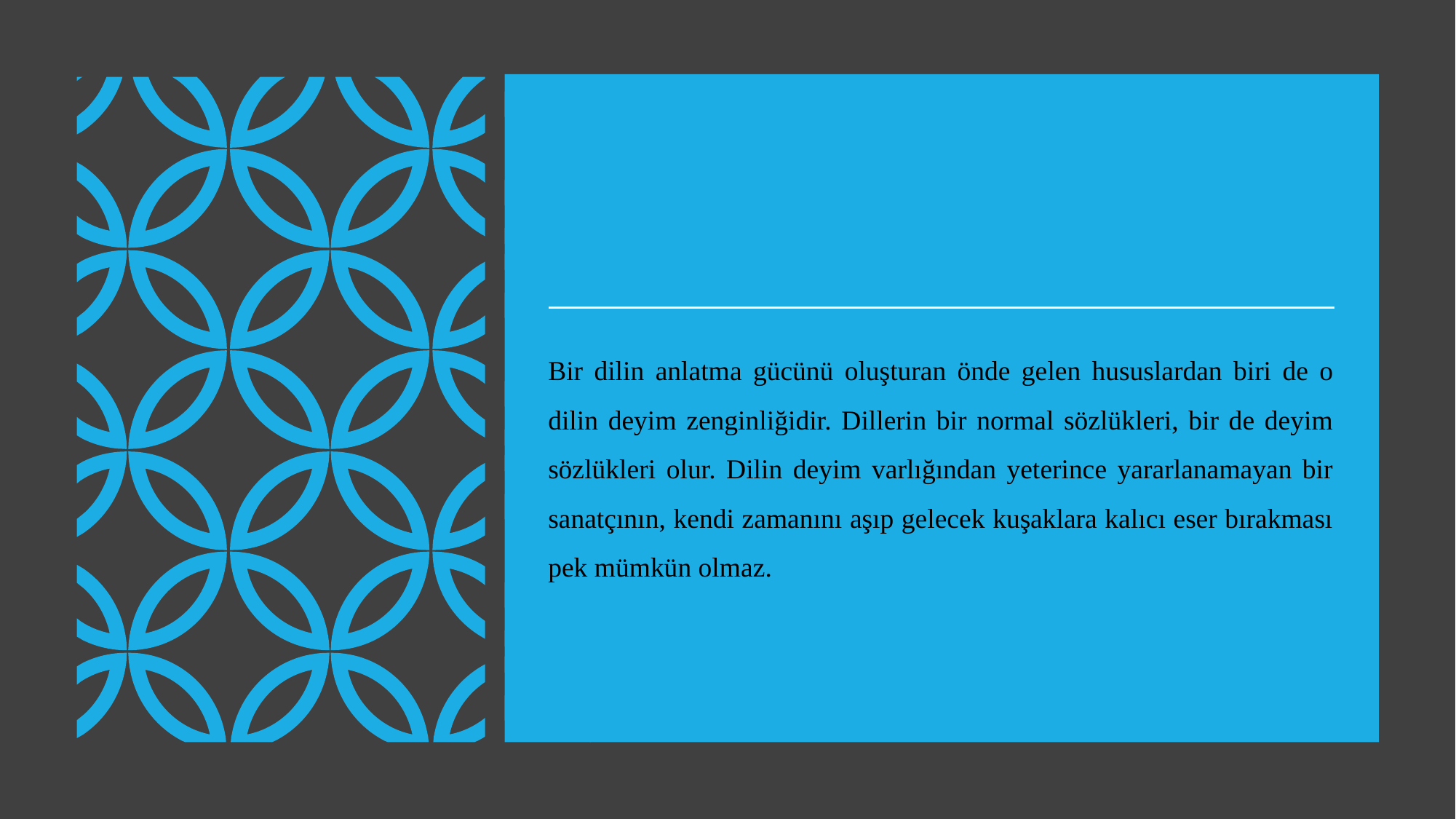

Bir dilin anlatma gücünü oluşturan önde gelen hususlardan biri de o dilin deyim zenginliğidir. Dillerin bir normal sözlükleri, bir de deyim sözlükleri olur. Dilin deyim varlığından yeterince yararlanamayan bir sanatçının, kendi zamanını aşıp gelecek kuşaklara kalıcı eser bırakması pek mümkün olmaz.